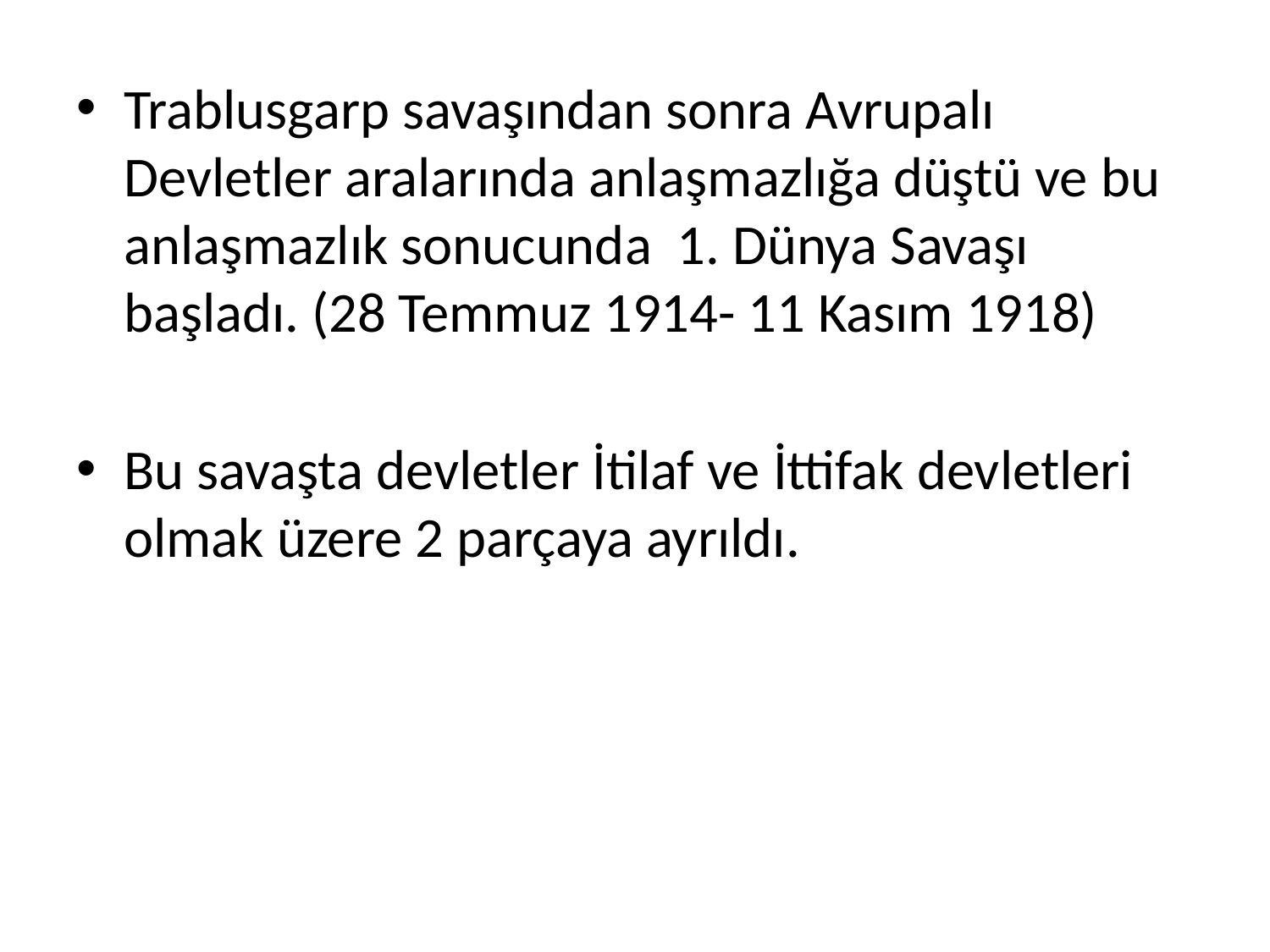

Trablusgarp savaşından sonra Avrupalı Devletler aralarında anlaşmazlığa düştü ve bu anlaşmazlık sonucunda  1. Dünya Savaşı başladı. (28 Temmuz 1914- 11 Kasım 1918)

Bu savaşta devletler İtilaf ve İttifak devletleri olmak üzere 2 parçaya ayrıldı.